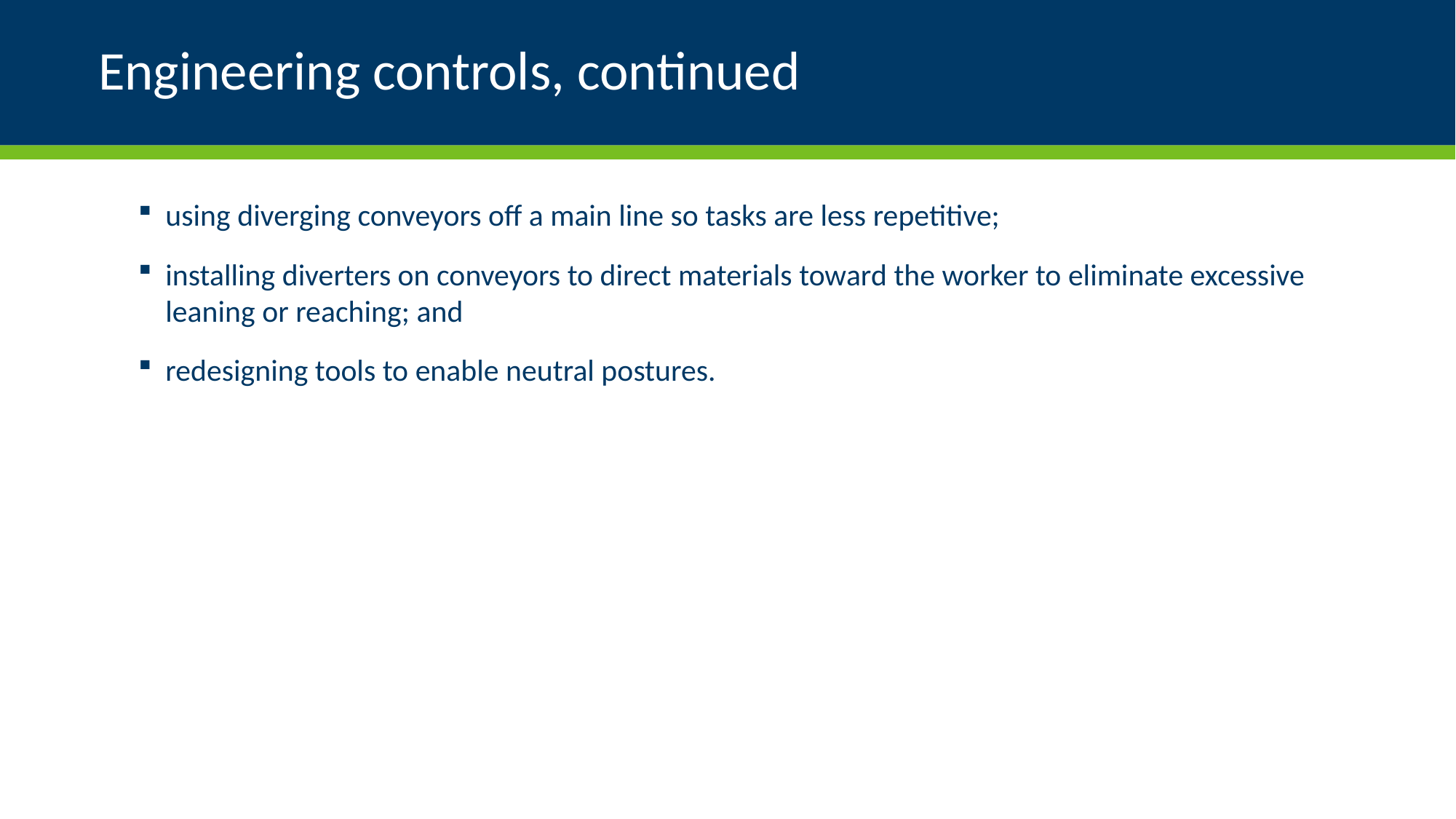

# Engineering controls, continued
using diverging conveyors off a main line so tasks are less repetitive;
installing diverters on conveyors to direct materials toward the worker to eliminate excessive leaning or reaching; and
redesigning tools to enable neutral postures.